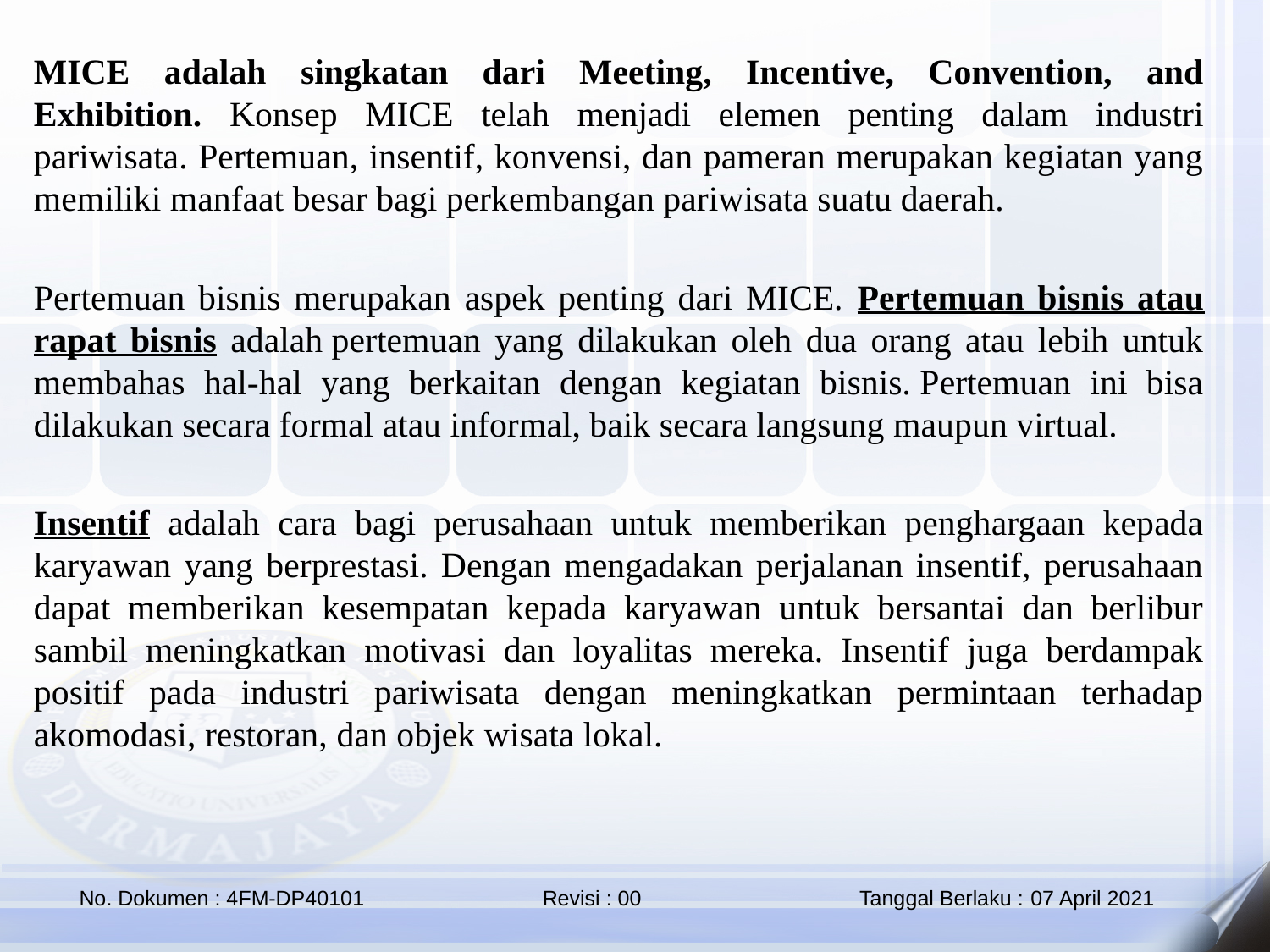

MICE adalah singkatan dari Meeting, Incentive, Convention, and Exhibition. Konsep MICE telah menjadi elemen penting dalam industri pariwisata. Pertemuan, insentif, konvensi, dan pameran merupakan kegiatan yang memiliki manfaat besar bagi perkembangan pariwisata suatu daerah.

Pertemuan bisnis merupakan aspek penting dari MICE. Pertemuan bisnis atau rapat bisnis adalah pertemuan yang dilakukan oleh dua orang atau lebih untuk membahas hal-hal yang berkaitan dengan kegiatan bisnis. Pertemuan ini bisa dilakukan secara formal atau informal, baik secara langsung maupun virtual.

Insentif adalah cara bagi perusahaan untuk memberikan penghargaan kepada karyawan yang berprestasi. Dengan mengadakan perjalanan insentif, perusahaan dapat memberikan kesempatan kepada karyawan untuk bersantai dan berlibur sambil meningkatkan motivasi dan loyalitas mereka. Insentif juga berdampak positif pada industri pariwisata dengan meningkatkan permintaan terhadap akomodasi, restoran, dan objek wisata lokal.